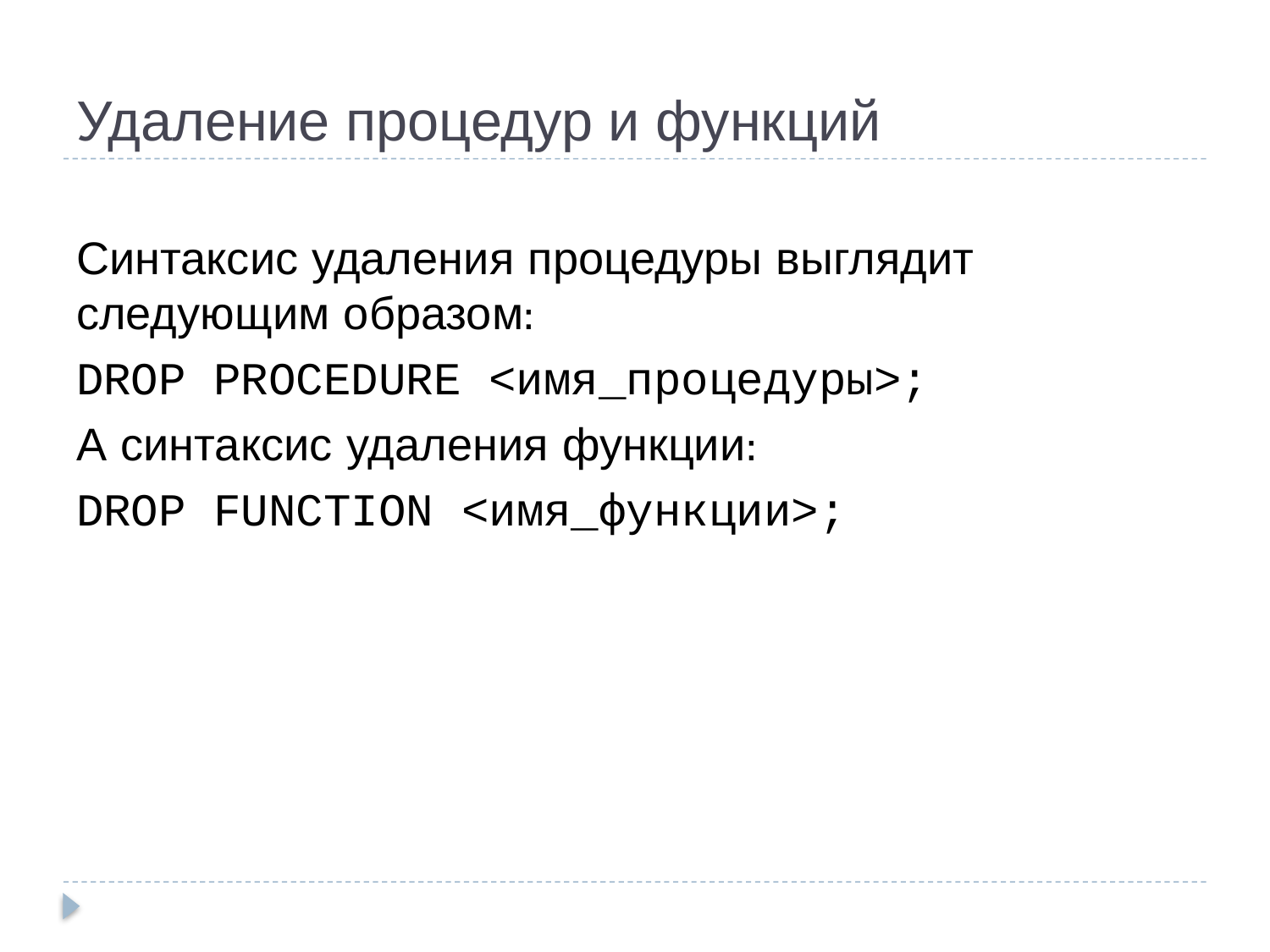

# Удаление процедур и функций
Синтаксис удаления процедуры выглядит следующим образом:
DROP PROCEDURE <имя_процедуры>;
А синтаксис удаления функции:
DROP FUNCTION <имя_функции>;